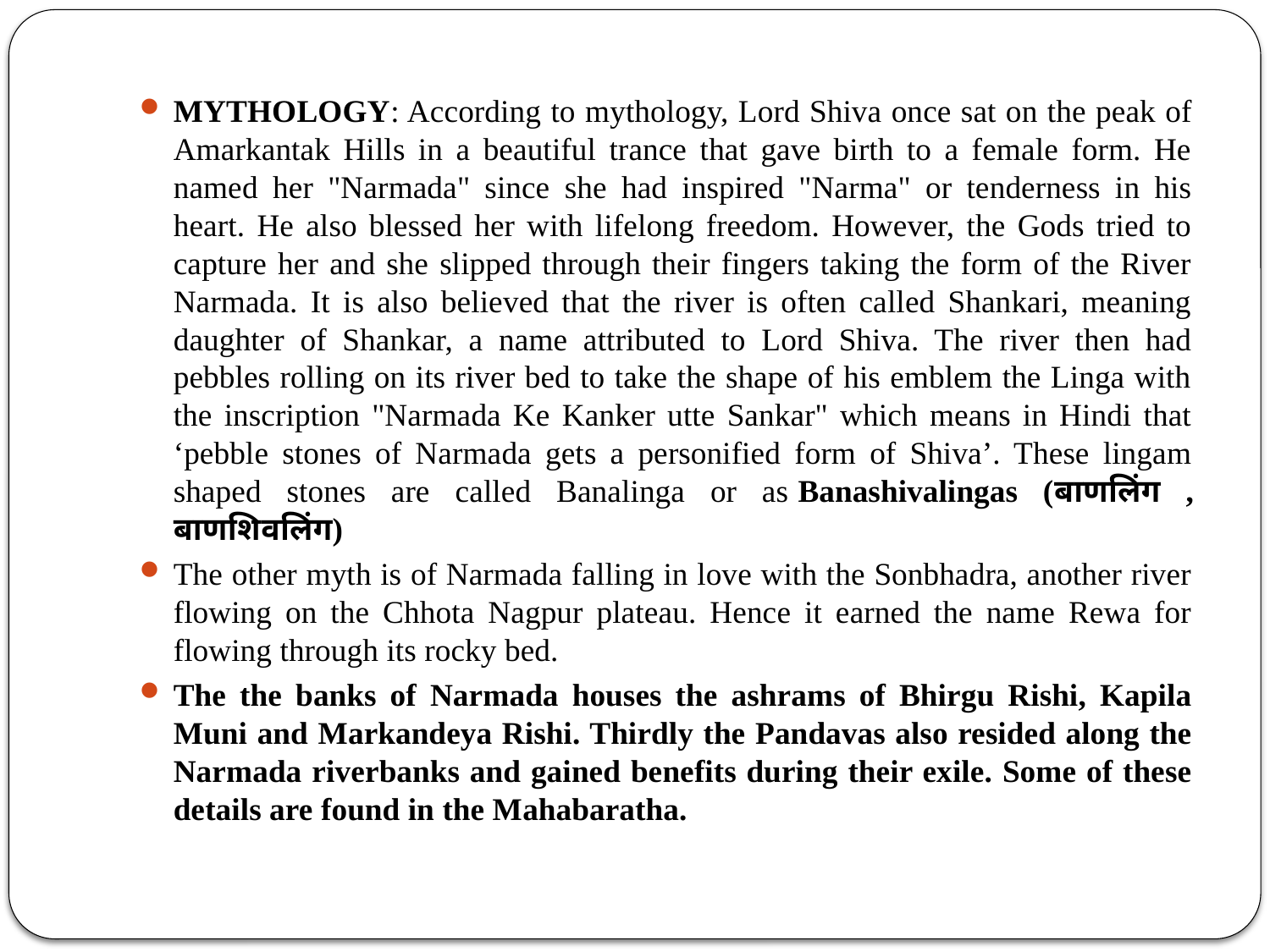

MYTHOLOGY: According to mythology, Lord Shiva once sat on the peak of Amarkantak Hills in a beautiful trance that gave birth to a female form. He named her "Narmada" since she had inspired "Narma" or tenderness in his heart. He also blessed her with lifelong freedom. However, the Gods tried to capture her and she slipped through their fingers taking the form of the River Narmada. It is also believed that the river is often called Shankari, meaning daughter of Shankar, a name attributed to Lord Shiva. The river then had pebbles rolling on its river bed to take the shape of his emblem the Linga with the inscription "Narmada Ke Kanker utte Sankar" which means in Hindi that ‘pebble stones of Narmada gets a personified form of Shiva’. These lingam shaped stones are called Banalinga or as Banashivalingas (बाणलिंग , बाणशिवलिंग)
The other myth is of Narmada falling in love with the Sonbhadra, another river flowing on the Chhota Nagpur plateau. Hence it earned the name Rewa for flowing through its rocky bed.
The the banks of Narmada houses the ashrams of Bhirgu Rishi, Kapila Muni and Markandeya Rishi. Thirdly the Pandavas also resided along the Narmada riverbanks and gained benefits during their exile. Some of these details are found in the Mahabaratha.